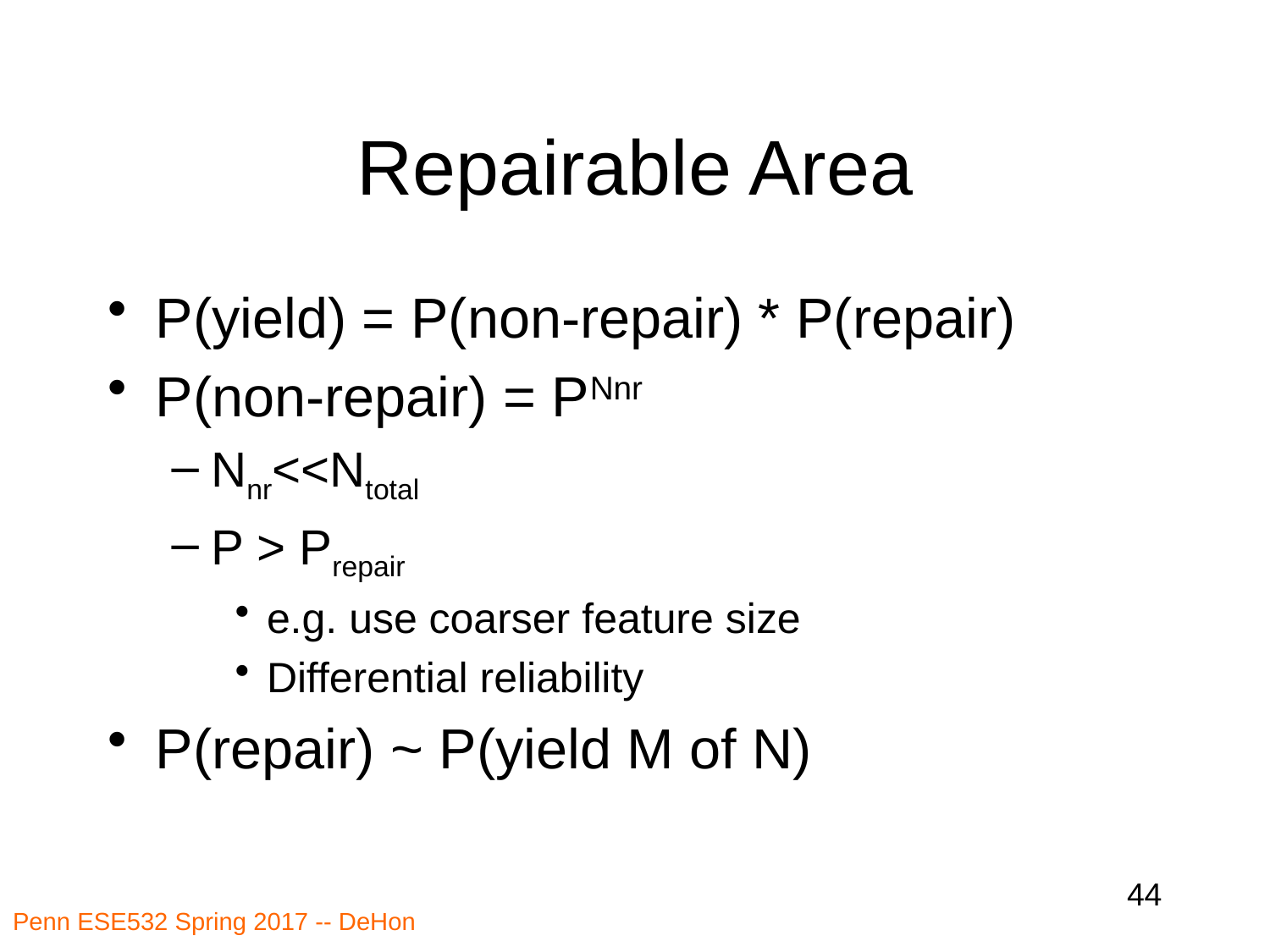

# Repairable Area
P(yield) = P(non-repair) * P(repair)
P(non-repair) = PNnr
Nnr<<Ntotal
P > Prepair
e.g. use coarser feature size
Differential reliability
P(repair) ~ P(yield M of N)
44
Penn ESE532 Spring 2017 -- DeHon